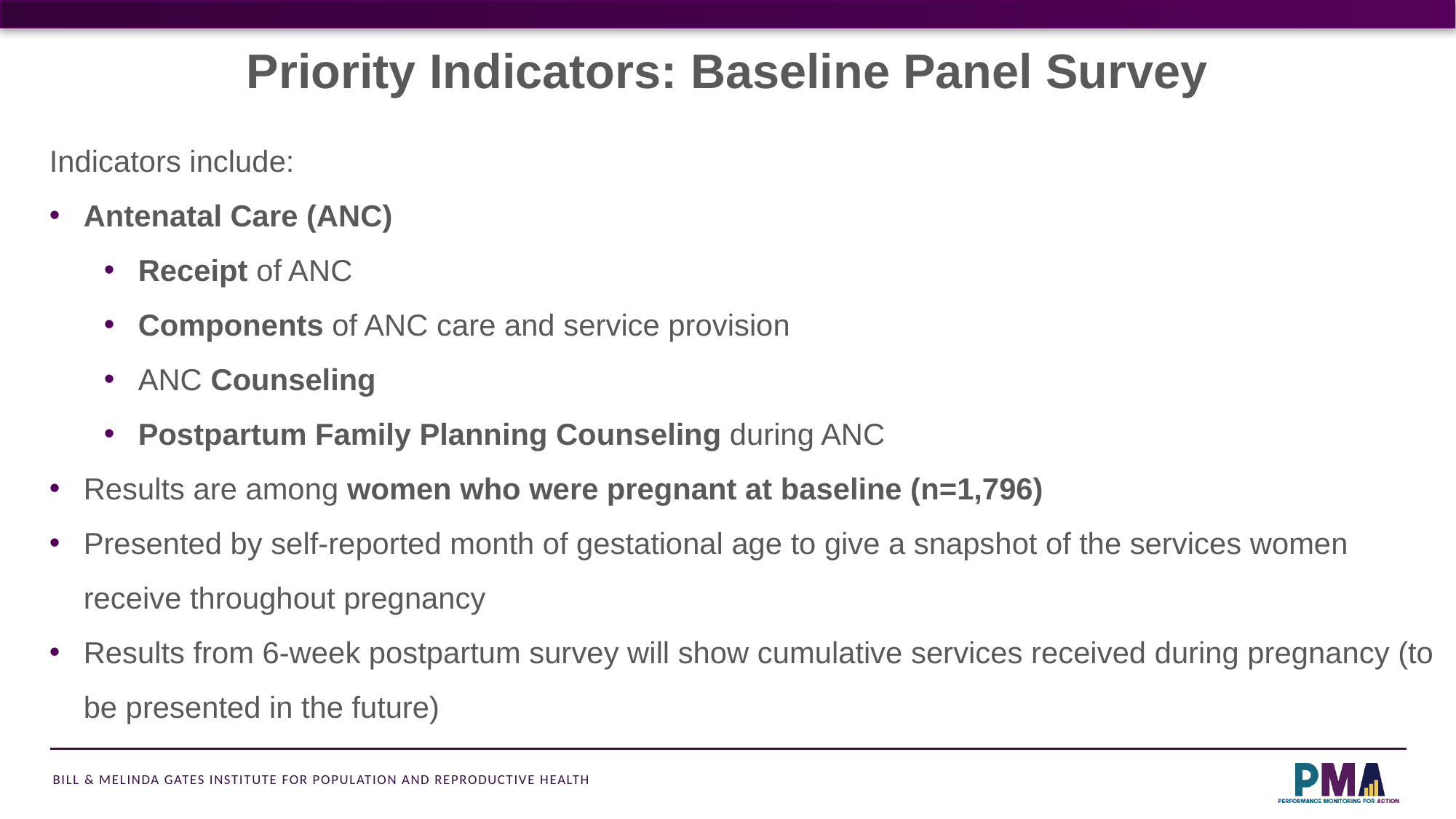

Priority Indicators: Baseline Panel Survey
Indicators include:
Antenatal Care (ANC)
Receipt of ANC
Components of ANC care and service provision
ANC Counseling
Postpartum Family Planning Counseling during ANC
Results are among women who were pregnant at baseline (n=1,796)
Presented by self-reported month of gestational age to give a snapshot of the services women receive throughout pregnancy
Results from 6-week postpartum survey will show cumulative services received during pregnancy (to be presented in the future)